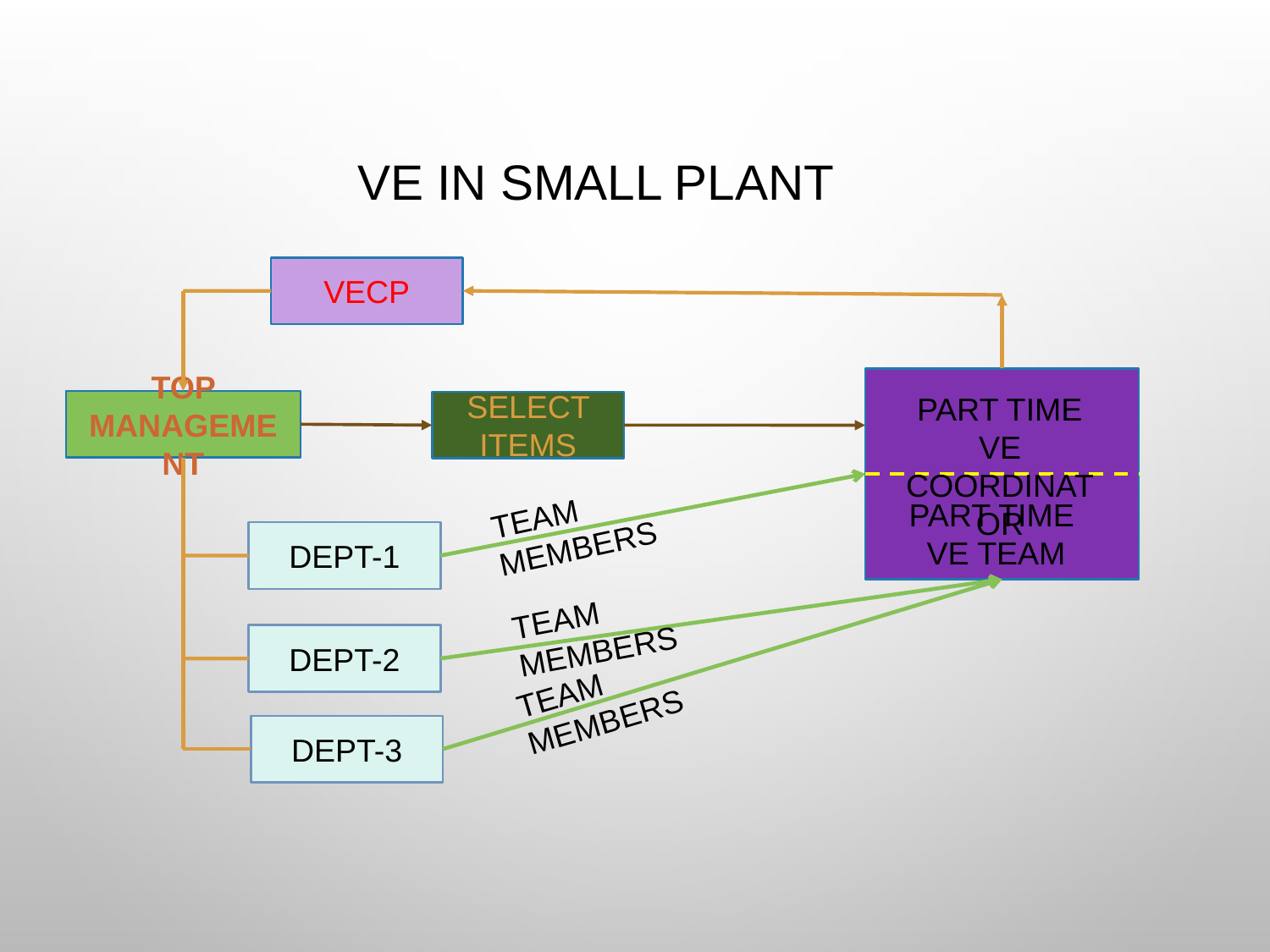

# VE IN small plant
VECP

PART TIME VE COORDINATOR
TOP MANAGEMENT
SELECT ITEMS
TEAM MEMBERS
PART TIME
VE TEAM
DEPT-1
TEAM MEMBERS
DEPT-2
TEAM MEMBERS
DEPT-3